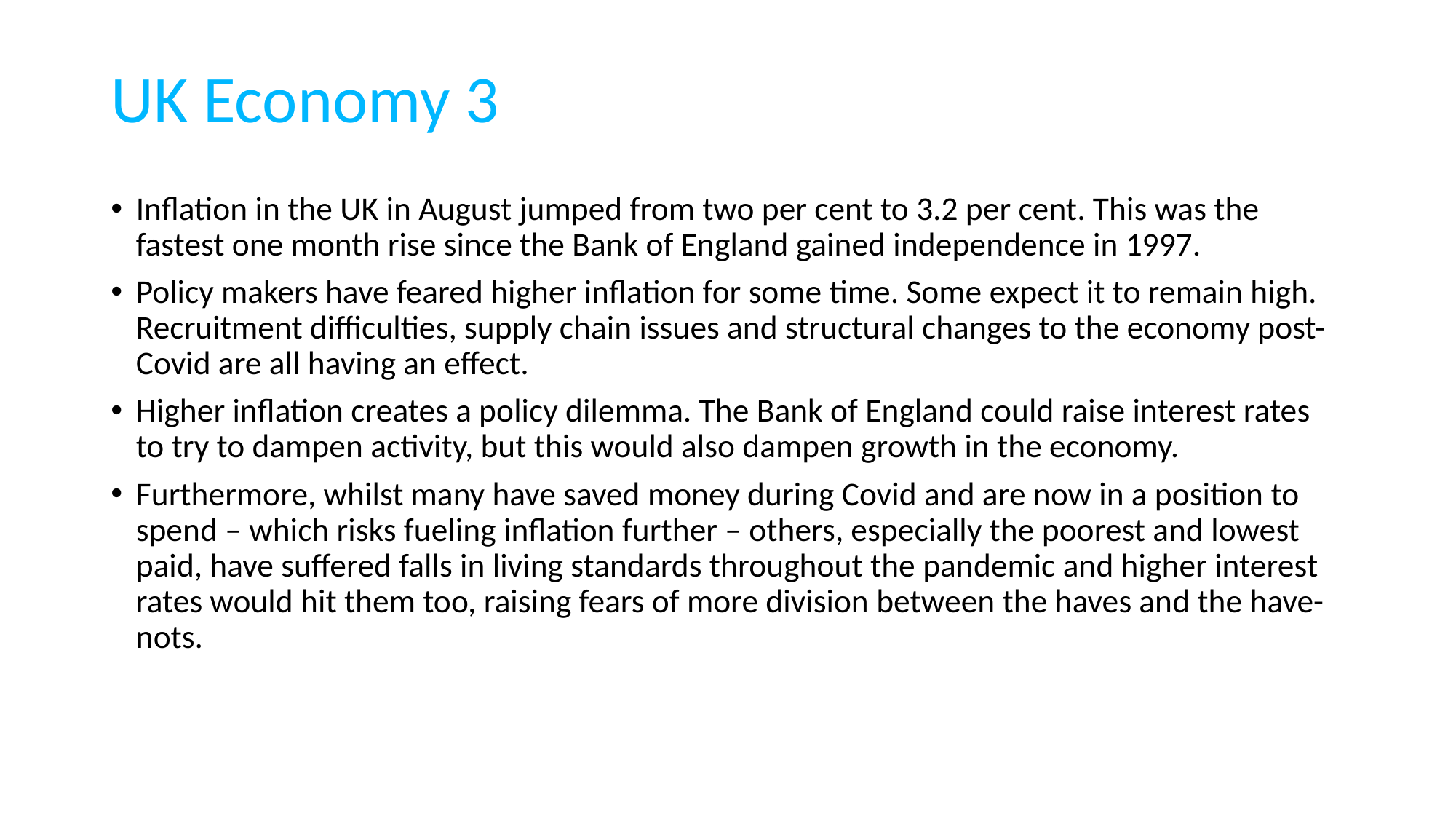

# UK Economy 3
Inflation in the UK in August jumped from two per cent to 3.2 per cent. This was the fastest one month rise since the Bank of England gained independence in 1997.
Policy makers have feared higher inflation for some time. Some expect it to remain high. Recruitment difficulties, supply chain issues and structural changes to the economy post-Covid are all having an effect.
Higher inflation creates a policy dilemma. The Bank of England could raise interest rates to try to dampen activity, but this would also dampen growth in the economy.
Furthermore, whilst many have saved money during Covid and are now in a position to spend – which risks fueling inflation further – others, especially the poorest and lowest paid, have suffered falls in living standards throughout the pandemic and higher interest rates would hit them too, raising fears of more division between the haves and the have-nots.